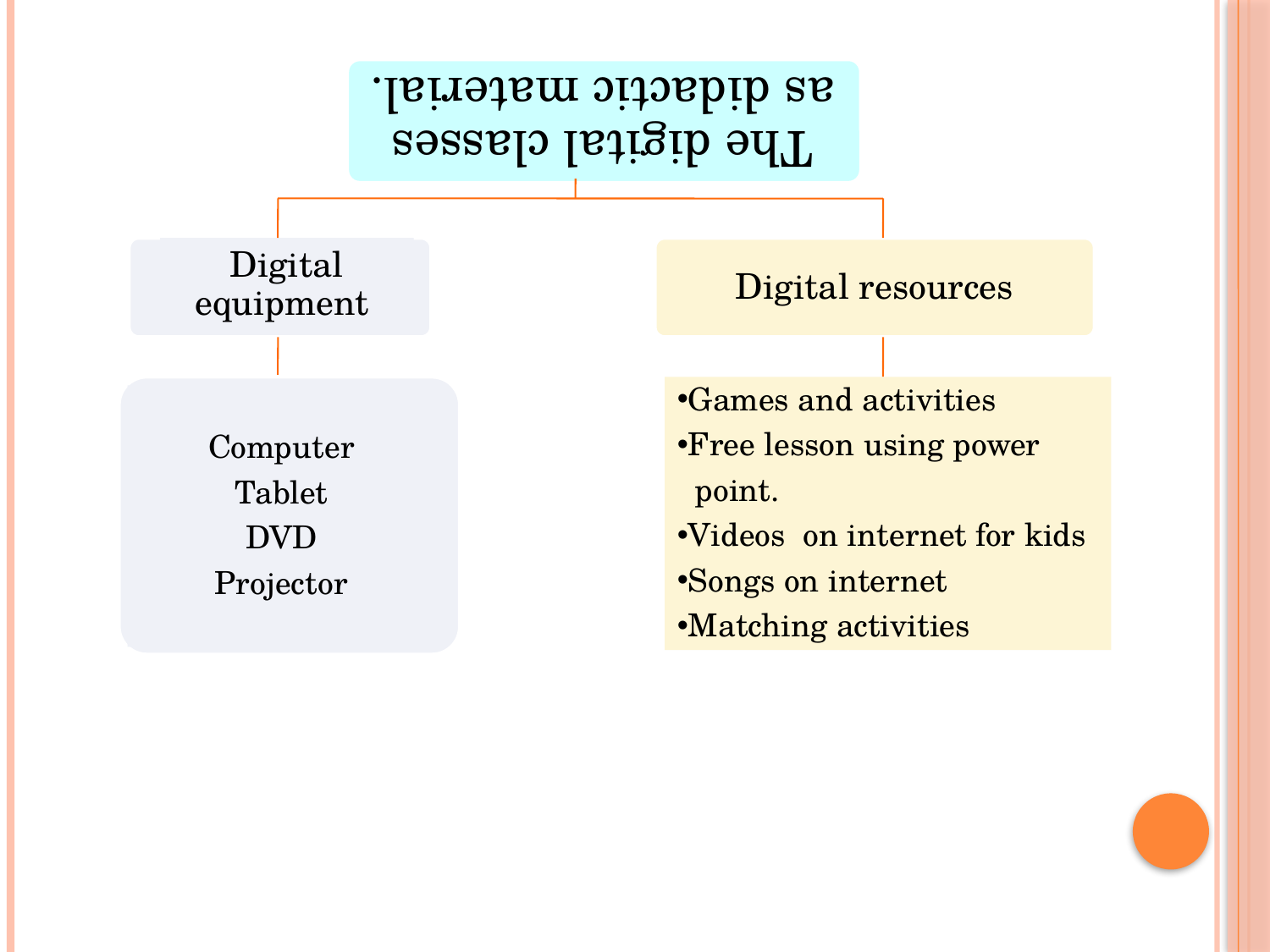

The digital classes as didactic material.

Digital equipment

Digital resources

Computer
Tablet
DVD
Projector
Games and activities
Free lesson using power
  point.
Videos  on internet for kids
Songs on internet
Matching activities